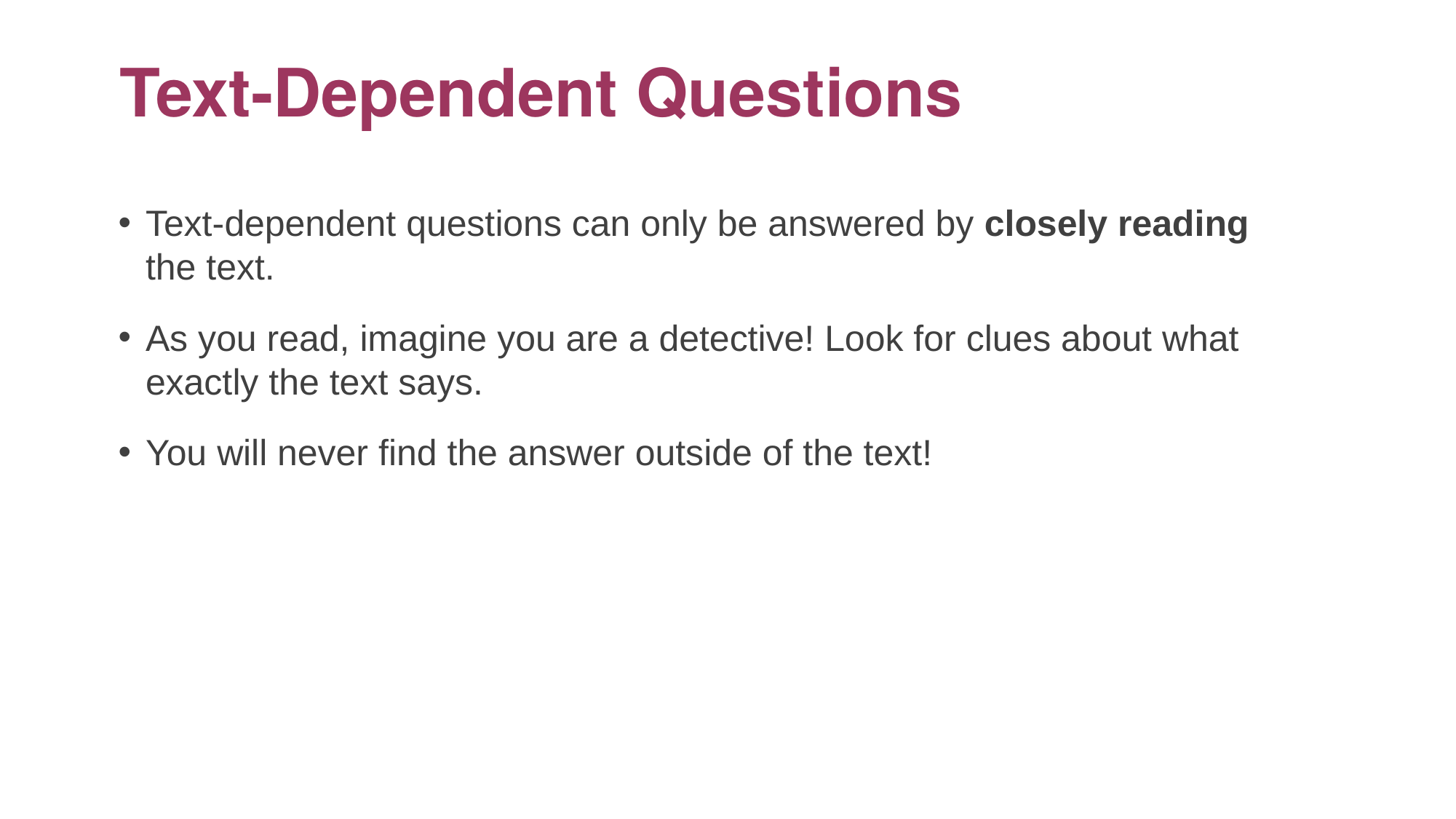

# Text-Dependent Questions
Text-dependent questions can only be answered by closely reading the text.
As you read, imagine you are a detective! Look for clues about what exactly the text says.
You will never find the answer outside of the text!